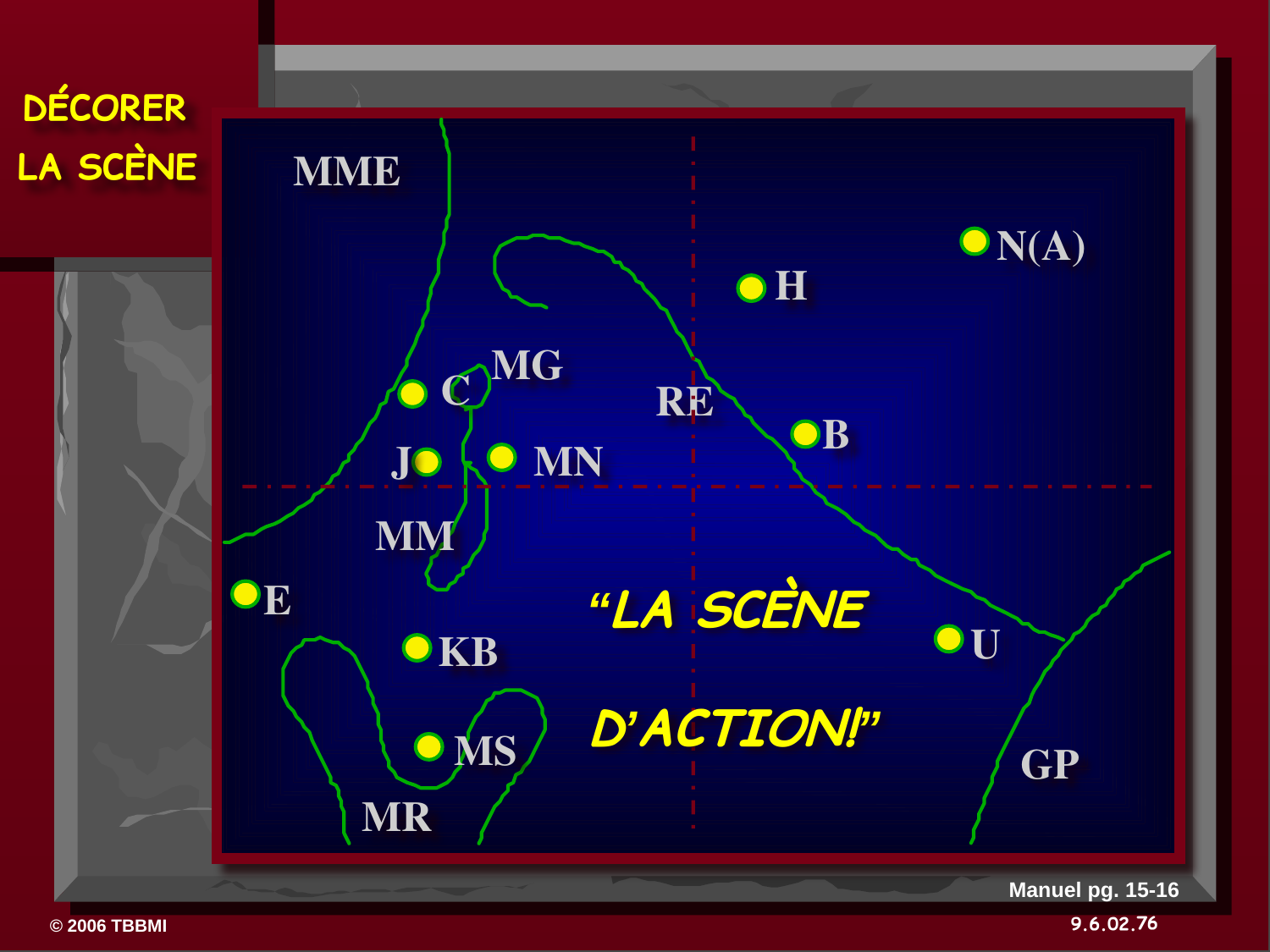

MME

N(A)

H

MG
C

RE

B

J
MN

“LA SCÈNE

D’ACTION!”

MM

E

U
KB

MS
GP

MR

Manuel pg. 15-16
76